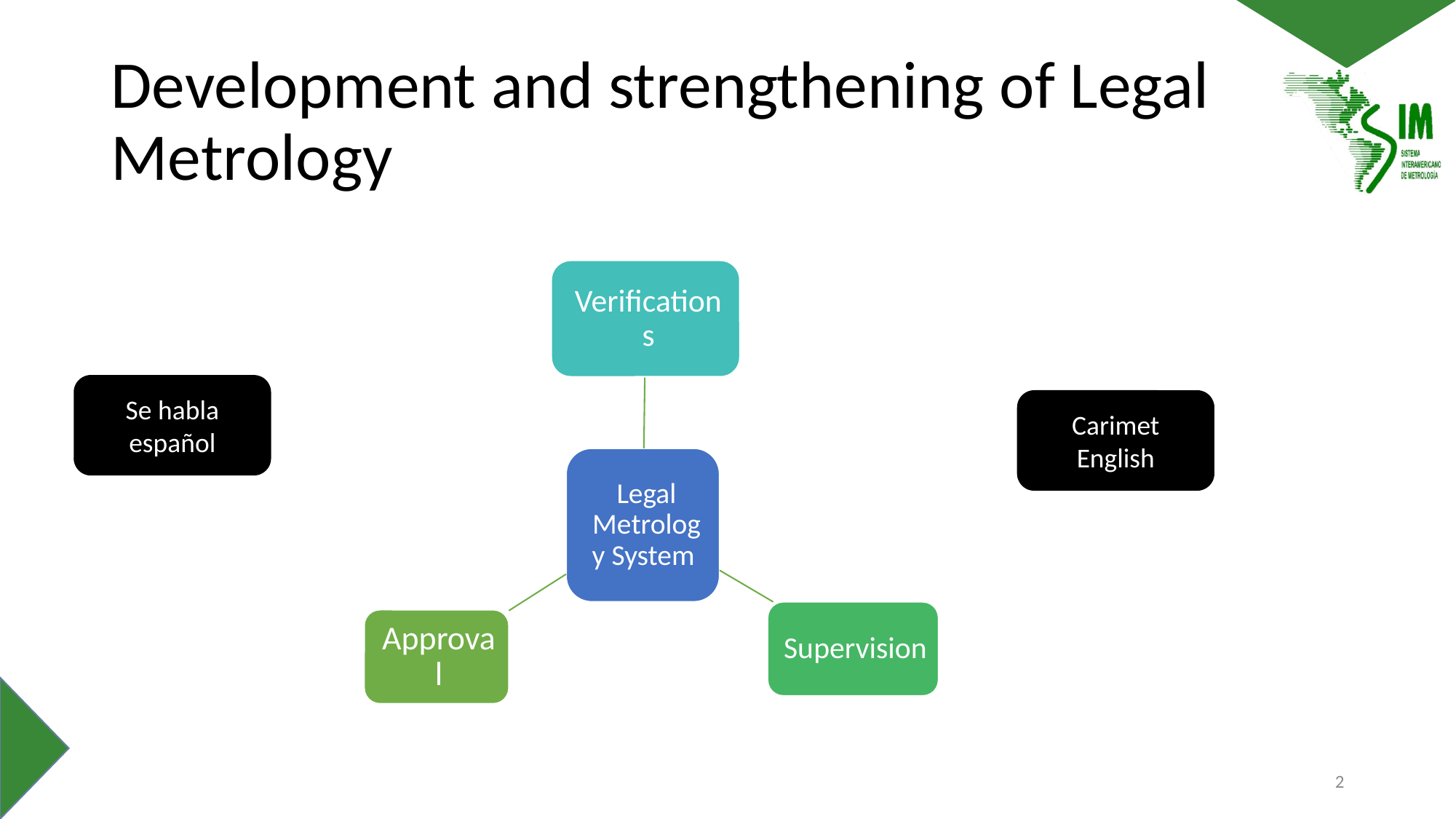

# Development and strengthening of Legal Metrology
Legal Metrology System
Verifications
Supervision
Approval
Se habla español
Carimet
English
2